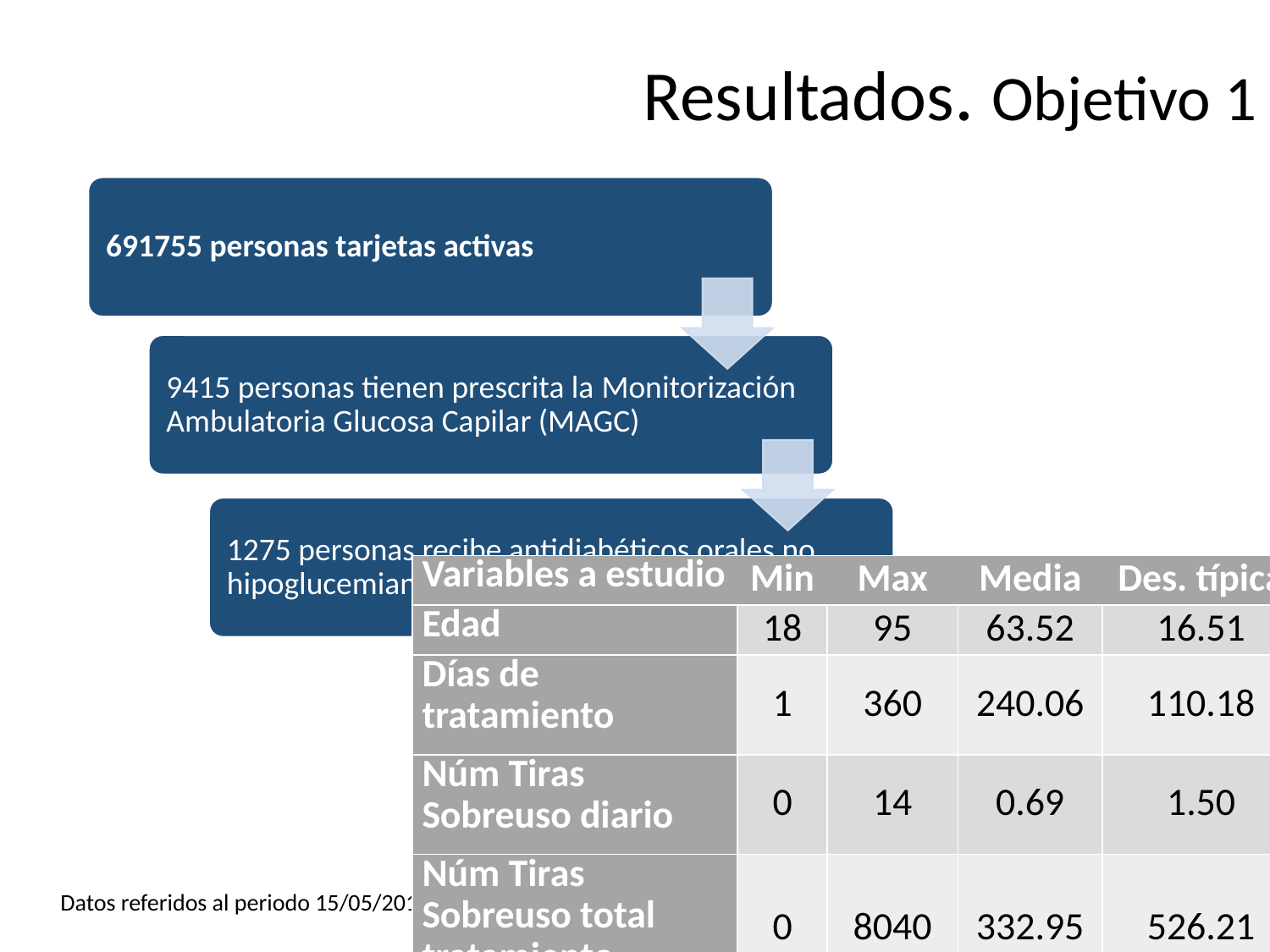

# Resultados. Objetivo 1
691755 personas tarjetas activas
9415 personas tienen prescrita la Monitorización Ambulatoria Glucosa Capilar (MAGC)
1275 personas recibe antidiabéticos orales no hipoglucemiantes (sin insulina asociada)

| Variables a estudio | Min | Max | Media | Des. típica |
| --- | --- | --- | --- | --- |
| Edad | 18 | 95 | 63.52 | 16.51 |
| Días de tratamiento | 1 | 360 | 240.06 | 110.18 |
| Núm Tiras Sobreuso diario | 0 | 14 | 0.69 | 1.50 |
| Núm Tiras Sobreuso total tratamiento | 0 | 8040 | 332.95 | 526.21 |
Datos referidos al periodo 15/05/2016 – 30/06/2017